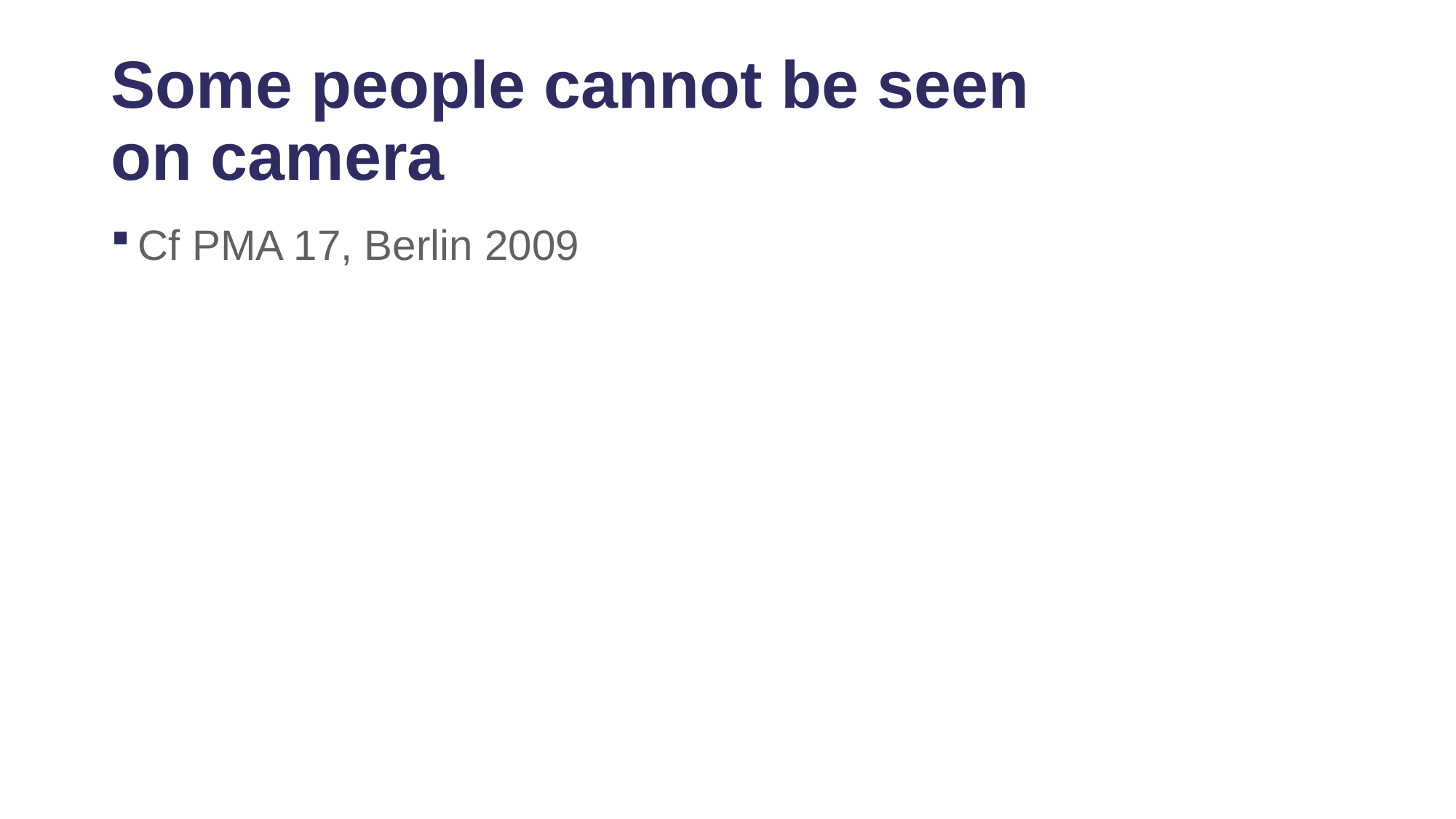

# Some people cannot be seen on camera
Cf PMA 17, Berlin 2009